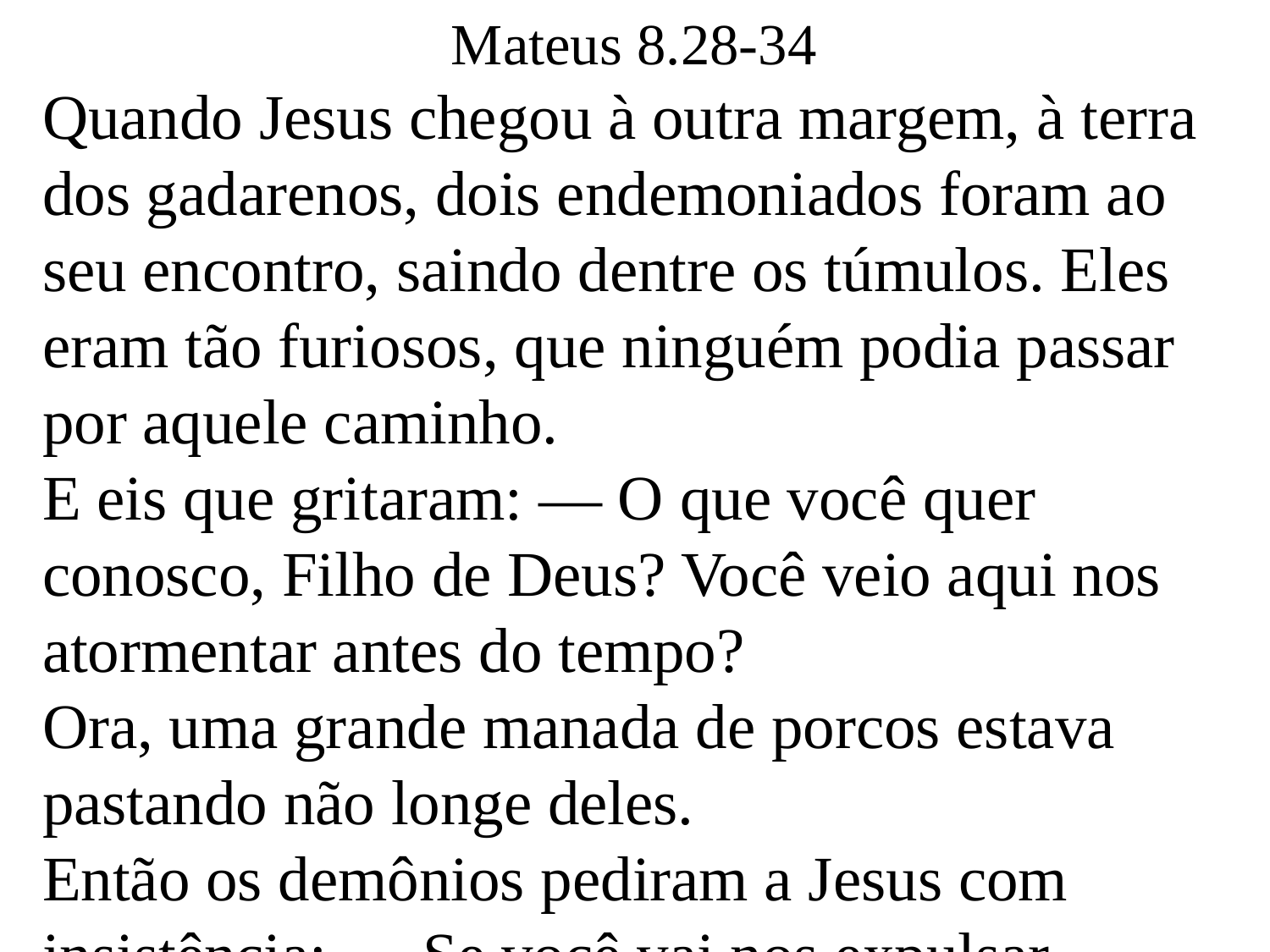

Mateus 8.28-34
Quando Jesus chegou à outra margem, à terra dos gadarenos, dois endemoniados foram ao seu encontro, saindo dentre os túmulos. Eles eram tão furiosos, que ninguém podia passar por aquele caminho.
E eis que gritaram: — O que você quer conosco, Filho de Deus? Você veio aqui nos atormentar antes do tempo?
Ora, uma grande manada de porcos estava pastando não longe deles.
Então os demônios pediram a Jesus com insistência: — Se você vai nos expulsar, mande-nos para a manada de porcos.
Jesus disse: — Pois vão. E eles, saindo, entraram nos porcos; e eis que toda a manada se precipitou, despenhadeiro abaixo, para dentro do mar, e morreram nas águas.
Os que tratavam dos porcos fugiram e, chegando à cidade, anunciaram todas estas coisas e o que tinha acontecido com os endemoniados.
Então a cidade toda saiu para encontrar-se com Jesus. E, ao vê-lo, pediram-lhe com insistência que se retirasse da terra deles.
Mateus 8:28-34